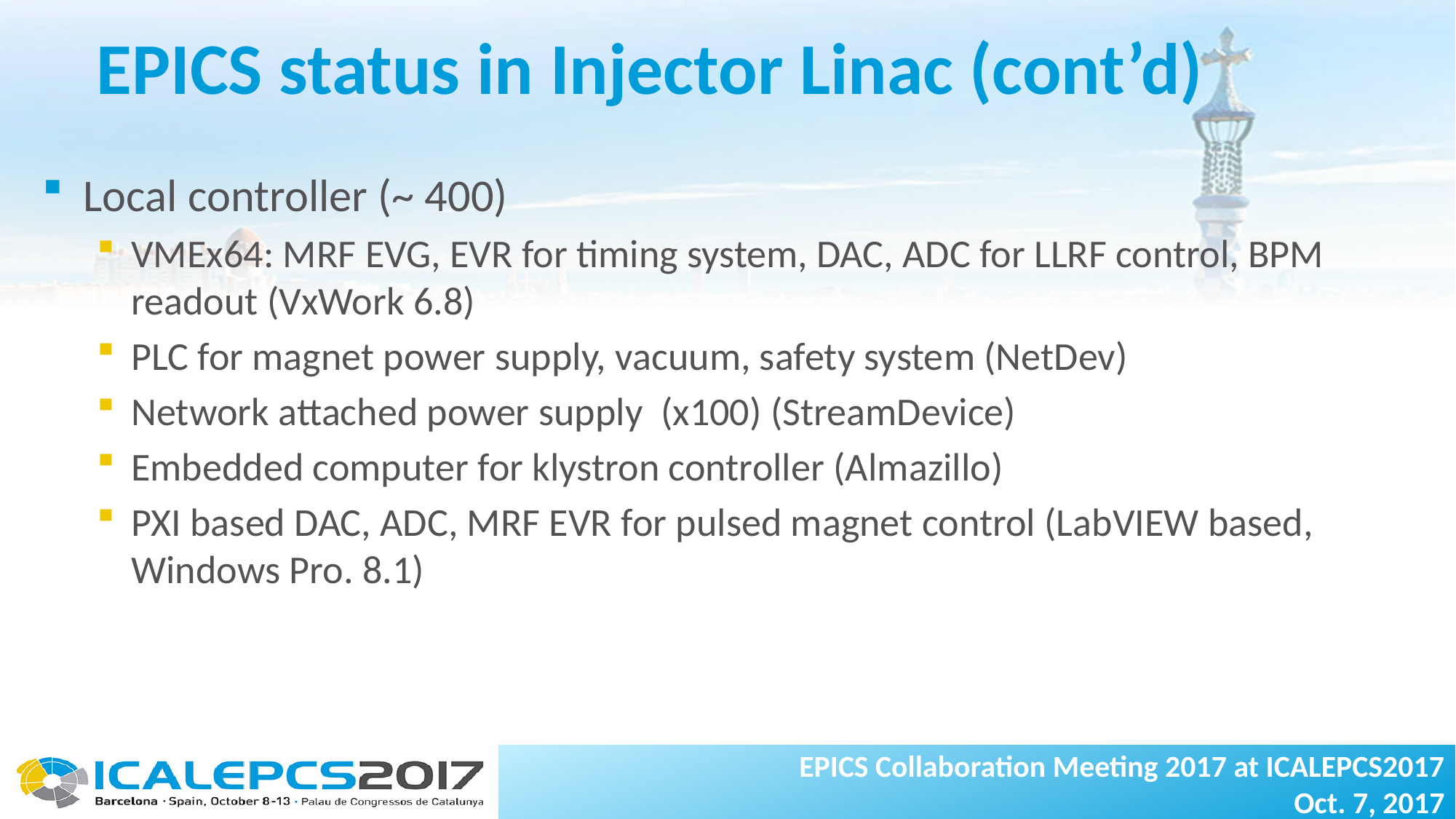

# EPICS status in Injector Linac (cont’d)
Local controller (~ 400)
VMEx64: MRF EVG, EVR for timing system, DAC, ADC for LLRF control, BPM readout (VxWork 6.8)
PLC for magnet power supply, vacuum, safety system (NetDev)
Network attached power supply  (x100) (StreamDevice)
Embedded computer for klystron controller (Almazillo)
PXI based DAC, ADC, MRF EVR for pulsed magnet control (LabVIEW based, Windows Pro. 8.1)